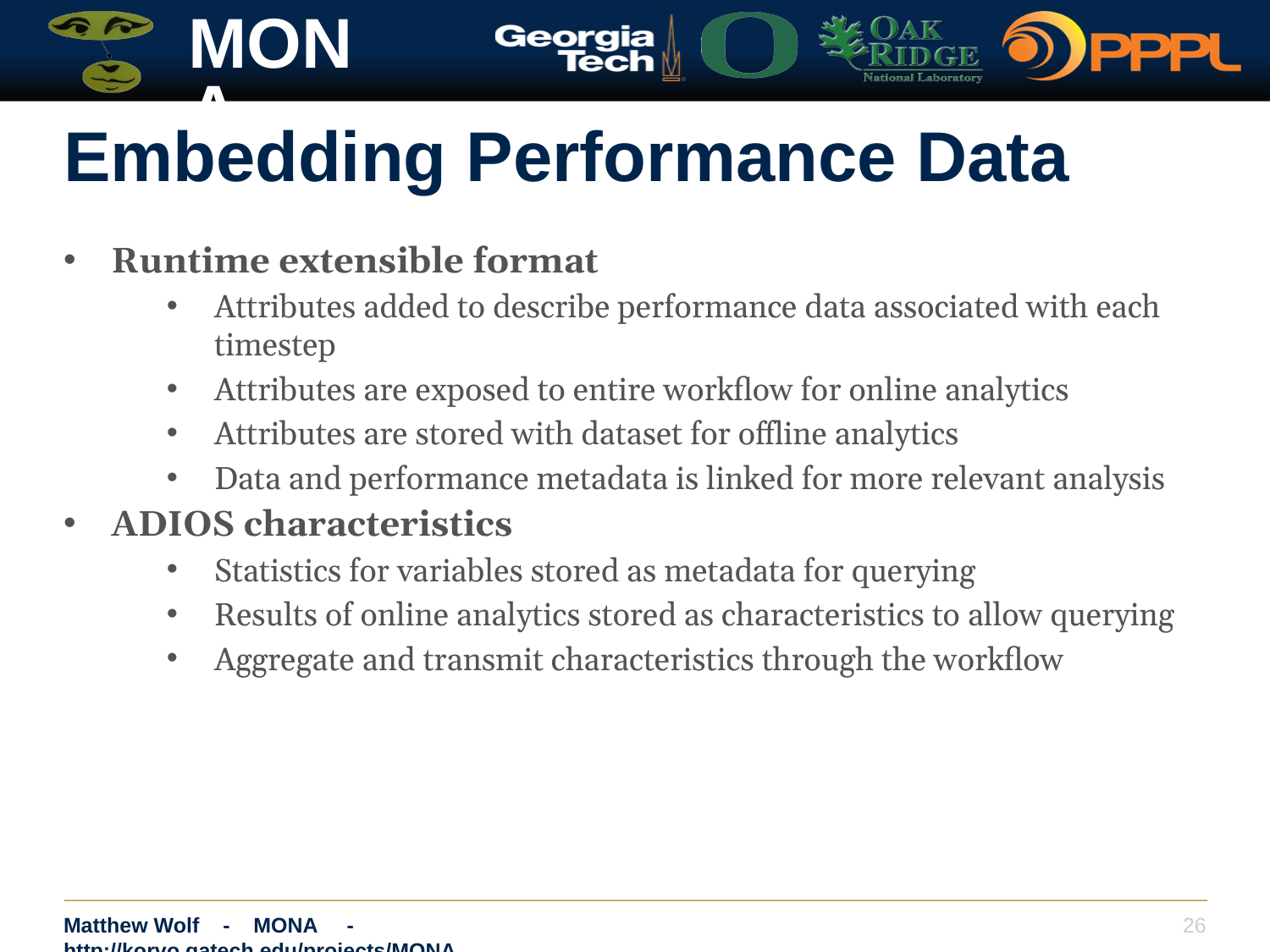

# Embedding Performance Data
Runtime extensible format
Attributes added to describe performance data associated with each timestep
Attributes are exposed to entire workflow for online analytics
Attributes are stored with dataset for offline analytics
Data and performance metadata is linked for more relevant analysis
ADIOS characteristics
Statistics for variables stored as metadata for querying
Results of online analytics stored as characteristics to allow querying
Aggregate and transmit characteristics through the workflow
Matthew Wolf    -    MONA     -    http://korvo.gatech.edu/projects/MONA
26